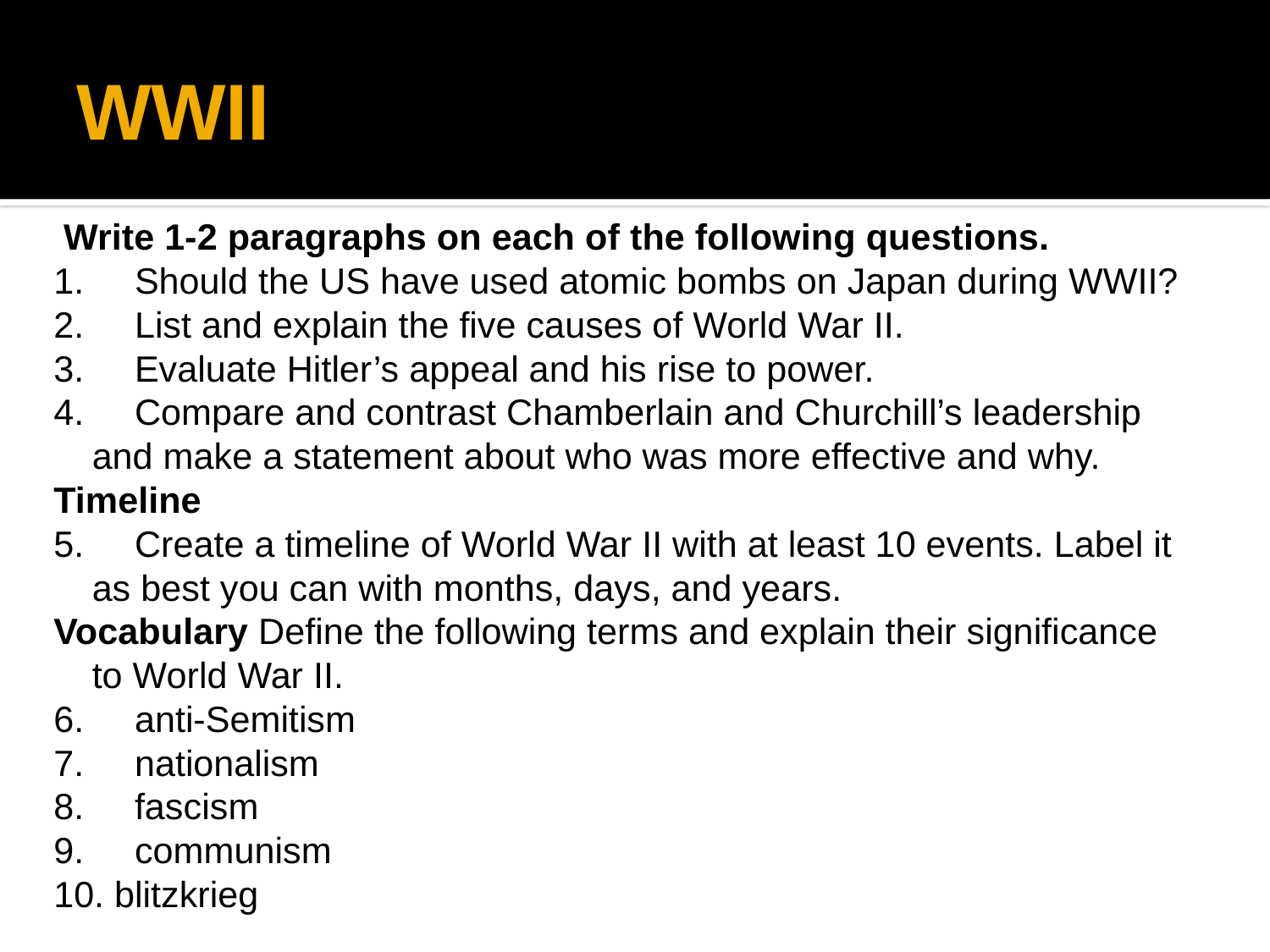

# WWII
 Write 1-2 paragraphs on each of the following questions.
1.     Should the US have used atomic bombs on Japan during WWII?
2.     List and explain the five causes of World War II.
3.     Evaluate Hitler’s appeal and his rise to power.
4.     Compare and contrast Chamberlain and Churchill’s leadership and make a statement about who was more effective and why.
Timeline
5.     Create a timeline of World War II with at least 10 events. Label it as best you can with months, days, and years.
Vocabulary Define the following terms and explain their significance to World War II.
6.     anti-Semitism
7.     nationalism
8.     fascism
9.     communism
10. blitzkrieg